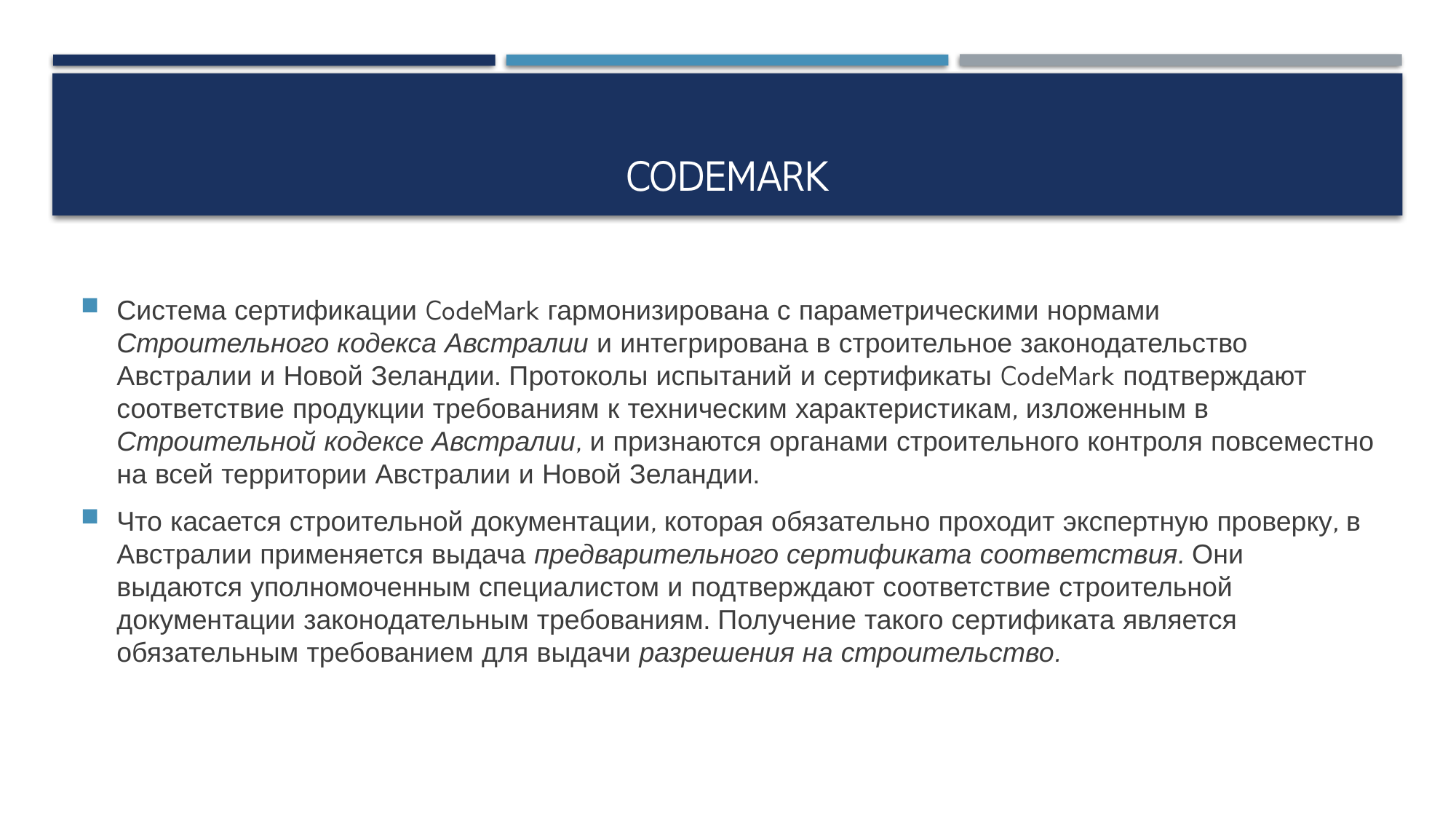

# Codemark
Система сертификации CodeMark гармонизирована с параметрическими нормами Строительного кодекса Австралии и интегрирована в строительное законодательство Австралии и Новой Зеландии. Протоколы испытаний и сертификаты CodeMark подтверждают соответствие продукции требованиям к техническим характеристикам, изложенным в Строительной кодексе Австралии, и признаются органами строительного контроля повсеместно на всей территории Австралии и Новой Зеландии.
Что касается строительной документации, которая обязательно проходит экспертную проверку, в Австралии применяется выдача предварительного сертификата соответствия. Они выдаются уполномоченным специалистом и подтверждают соответствие строительной документации законодательным требованиям. Получение такого сертификата является обязательным требованием для выдачи разрешения на строительство.